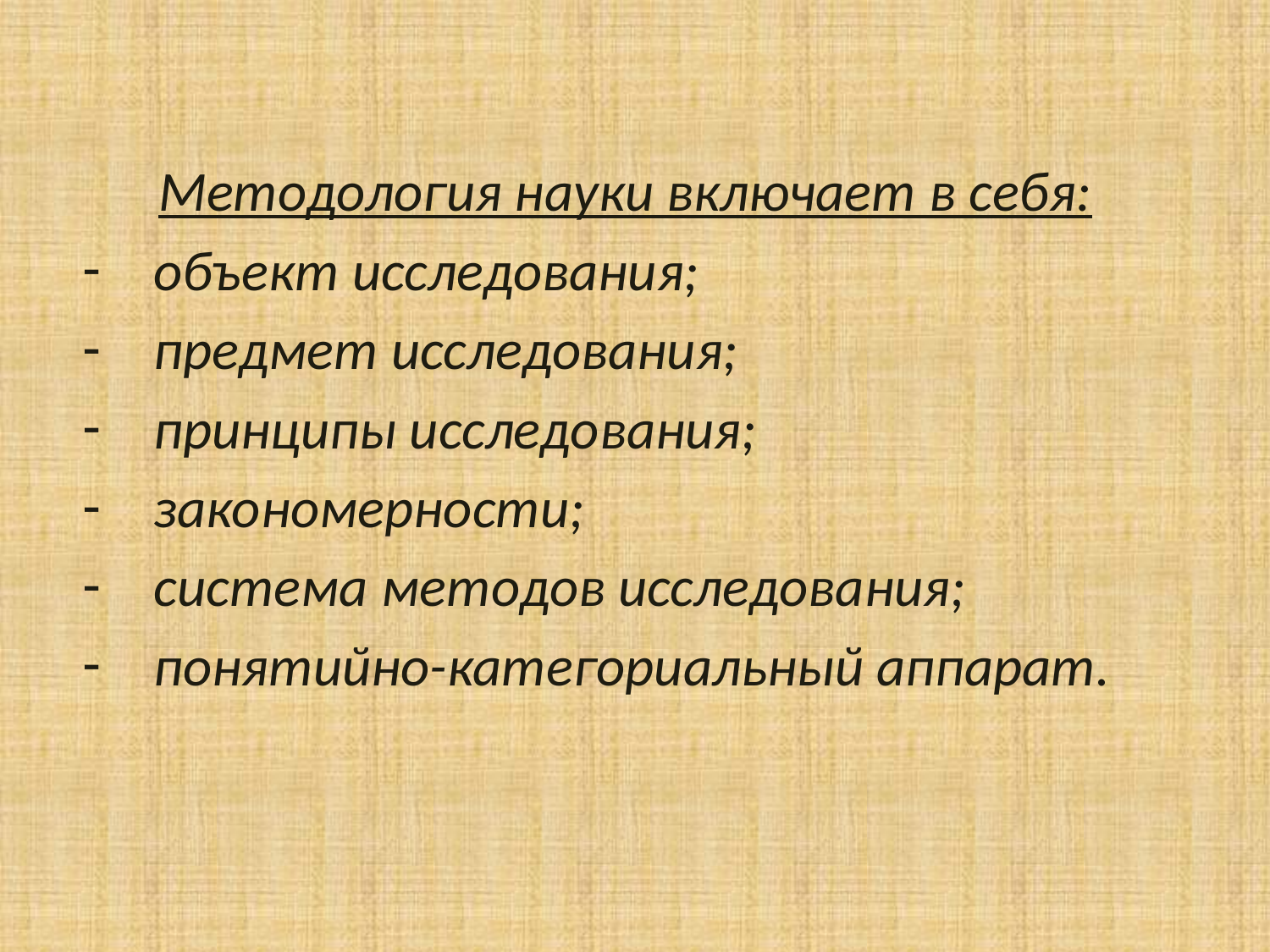

#

      Методология науки включает в себя:
объект исследования;
предмет исследования;
принципы исследования;
закономерности;
система методов исследования;
понятийно-категориальный аппарат.